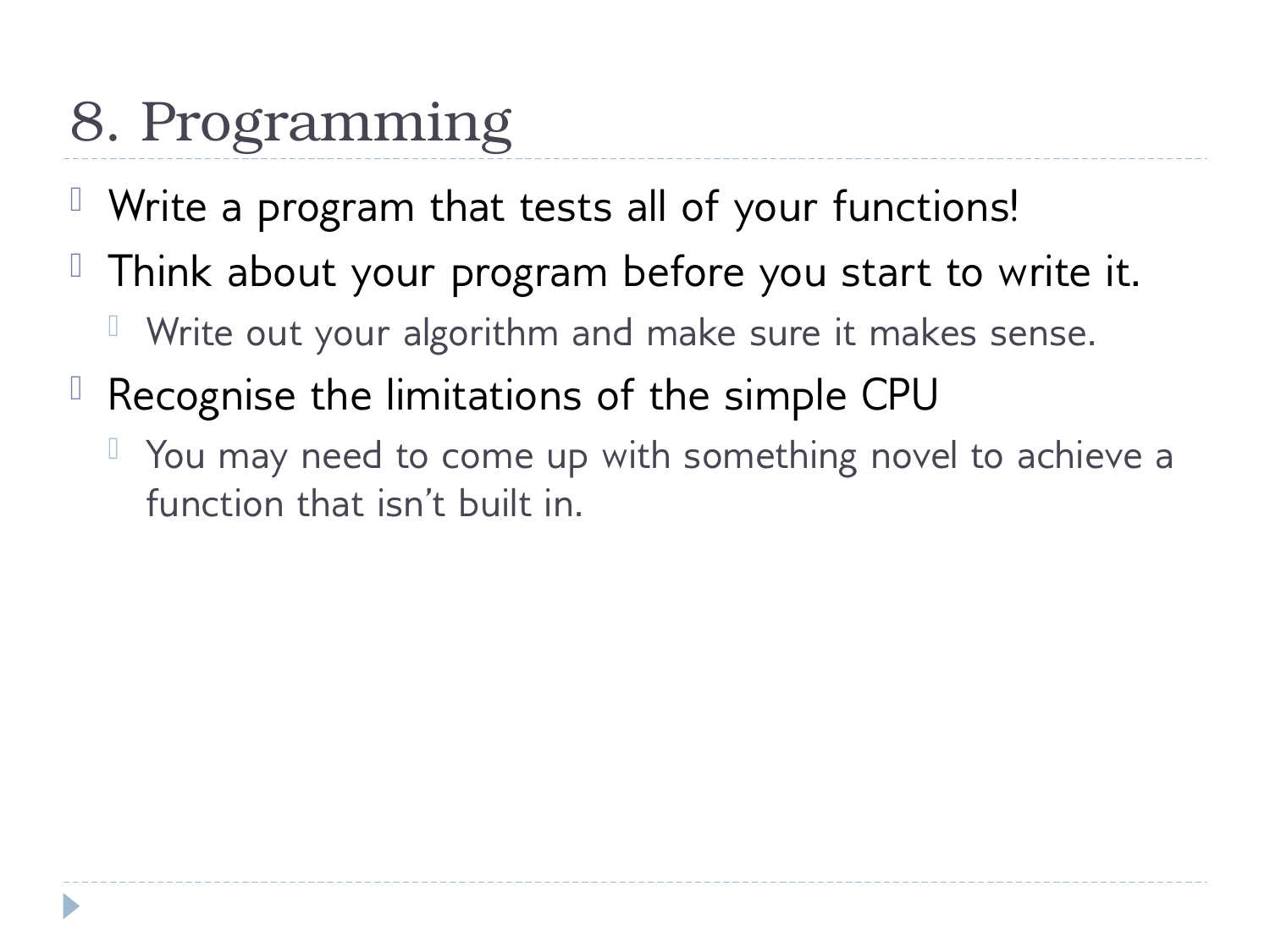

# 8. Programming
Write a program that tests all of your functions!
Think about your program before you start to write it.
Write out your algorithm and make sure it makes sense.
Recognise the limitations of the simple CPU
You may need to come up with something novel to achieve a function that isn’t built in.
33